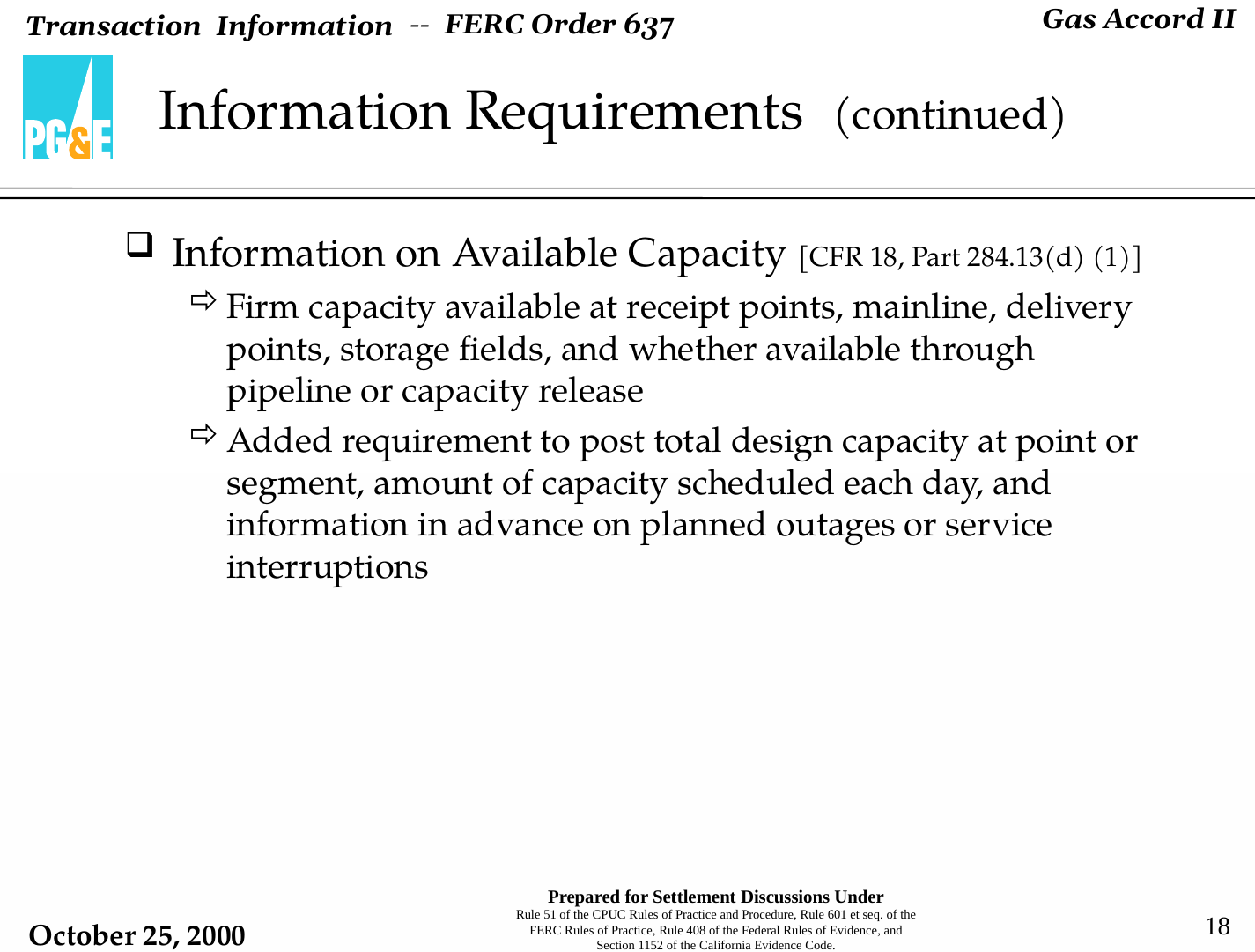

--  FERC Order 637
# Information Requirements  (continued)
Information on Available Capacity [CFR 18, Part 284.13(d) (1)]
Firm capacity available at receipt points, mainline, delivery points, storage fields, and whether available through pipeline or capacity release
Added requirement to post total design capacity at point or segment, amount of capacity scheduled each day, and information in advance on planned outages or service interruptions
18